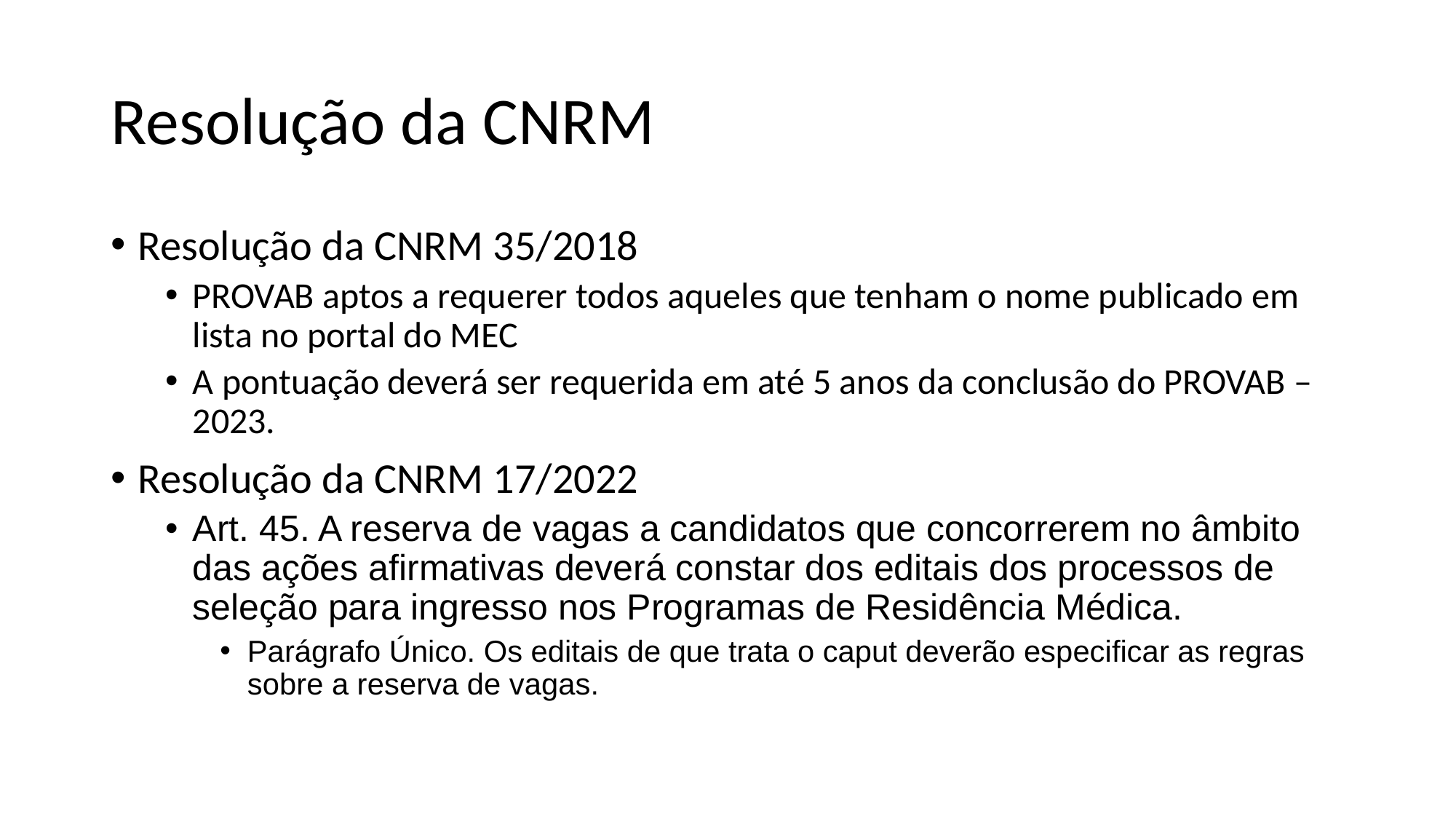

# Resolução da CNRM
Resolução da CNRM 35/2018
PROVAB aptos a requerer todos aqueles que tenham o nome publicado em lista no portal do MEC
A pontuação deverá ser requerida em até 5 anos da conclusão do PROVAB – 2023.
Resolução da CNRM 17/2022
Art. 45. A reserva de vagas a candidatos que concorrerem no âmbito das ações afirmativas deverá constar dos editais dos processos de seleção para ingresso nos Programas de Residência Médica.
Parágrafo Único. Os editais de que trata o caput deverão especificar as regras sobre a reserva de vagas.